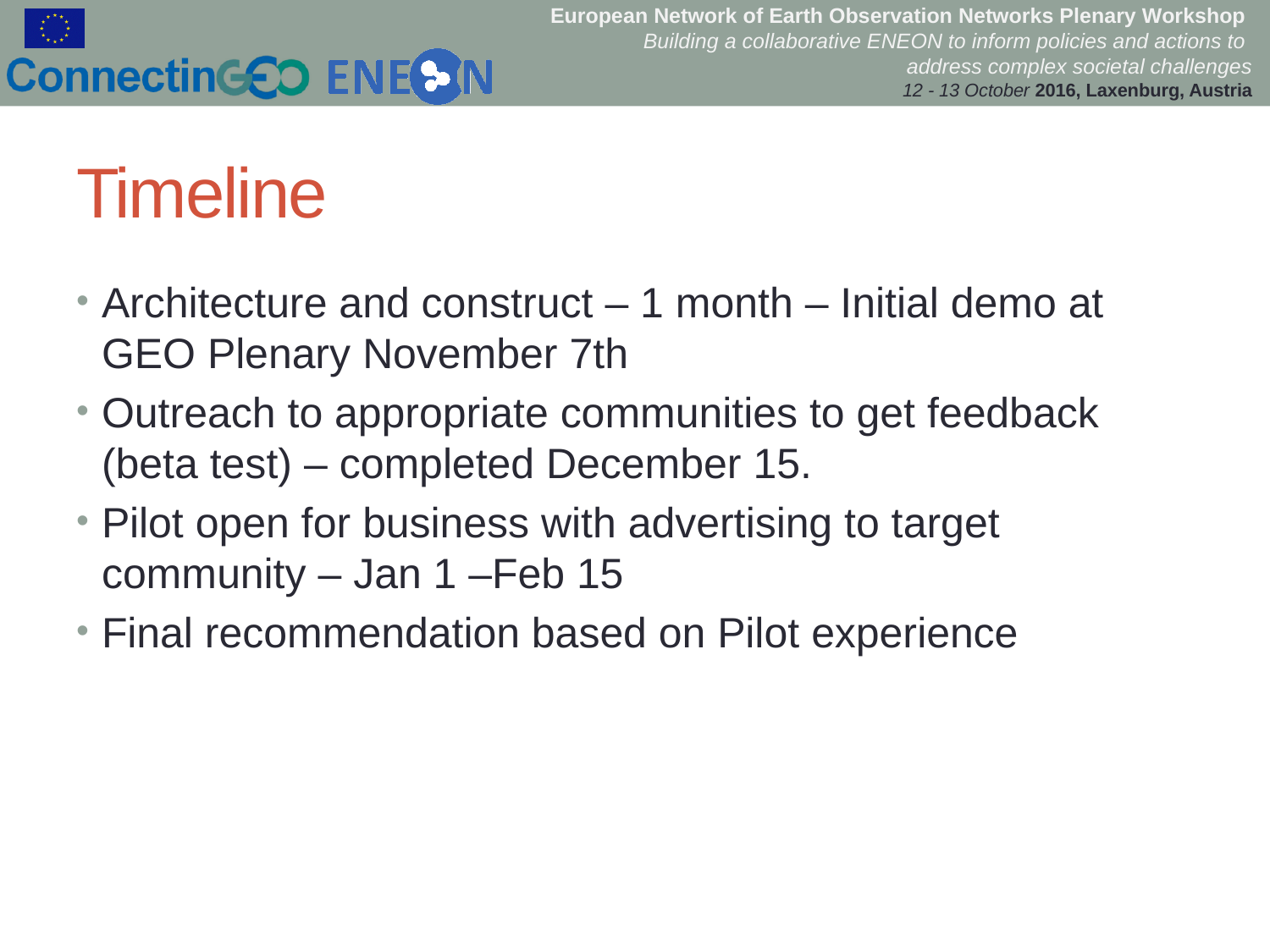

# Timeline
Architecture and construct – 1 month – Initial demo at GEO Plenary November 7th
Outreach to appropriate communities to get feedback (beta test) – completed December 15.
Pilot open for business with advertising to target community – Jan 1 –Feb 15
Final recommendation based on Pilot experience